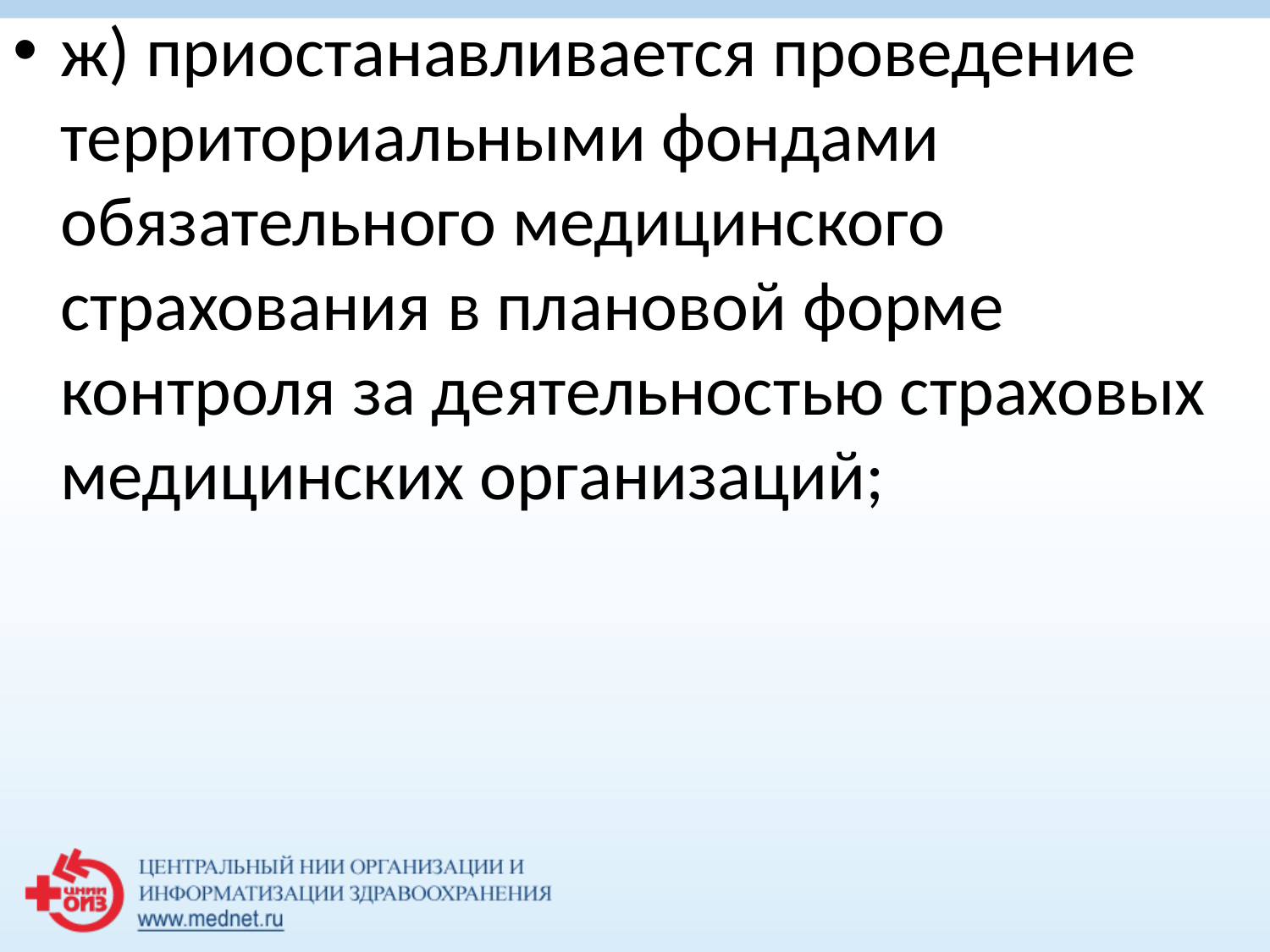

ж) приостанавливается проведение территориальными фондами обязательного медицинского страхования в плановой форме контроля за деятельностью страховых медицинских организаций;